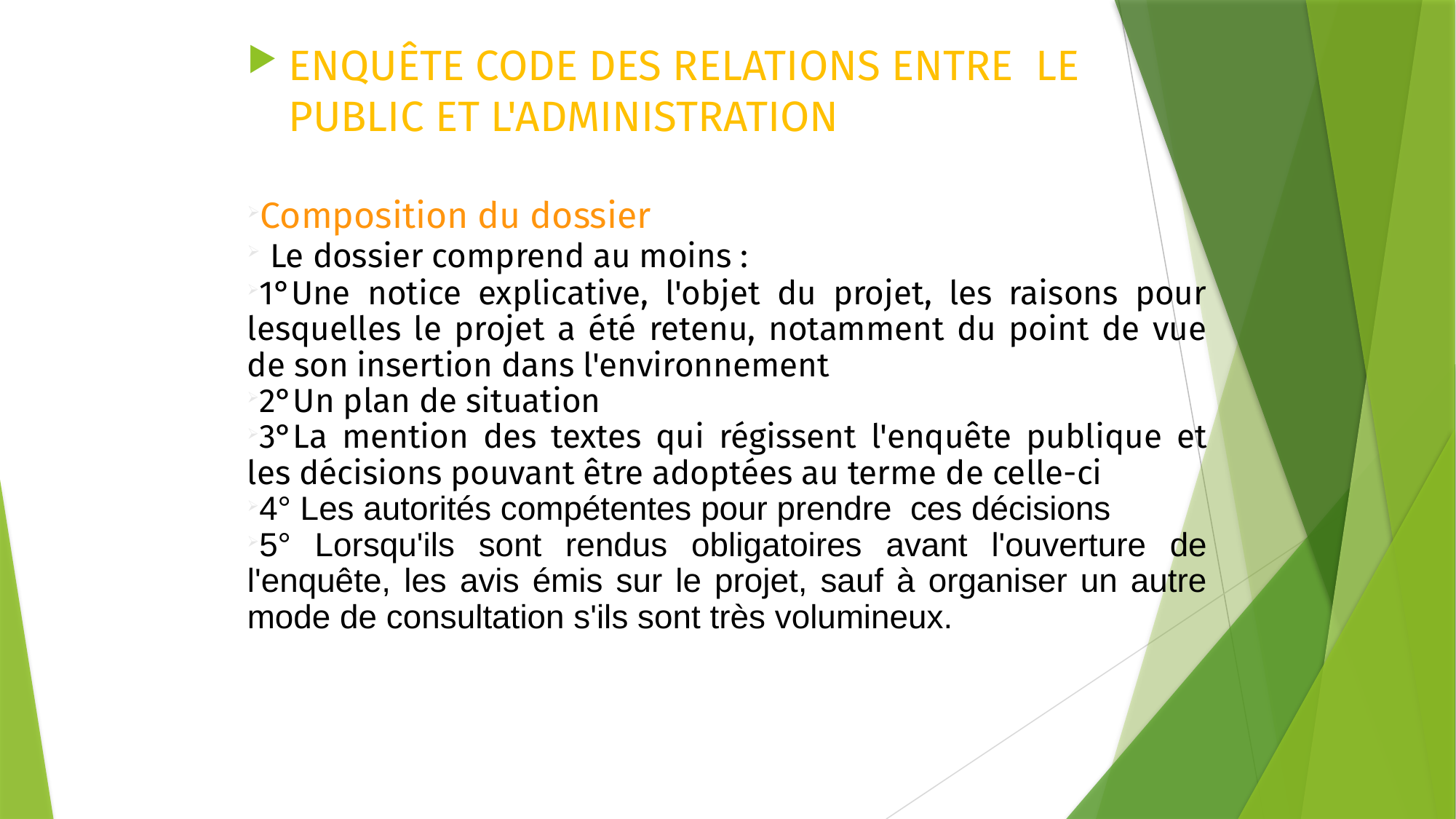

ENQUÊTE CODE DES RELATIONS ENTRE  LE PUBLIC ET L'ADMINISTRATION
Composition du dossier
 Le dossier comprend au moins :
1°Une notice explicative, l'objet du projet, les raisons pour lesquelles le projet a été retenu, notamment du point de vue de son insertion dans l'environnement
2°Un plan de situation
3°La mention des textes qui régissent l'enquête publique et les décisions pouvant être adoptées au terme de celle-ci
4° Les autorités compétentes pour prendre  ces décisions
5° Lorsqu'ils sont rendus obligatoires avant l'ouverture de l'enquête, les avis émis sur le projet, sauf à organiser un autre mode de consultation s'ils sont très volumineux.